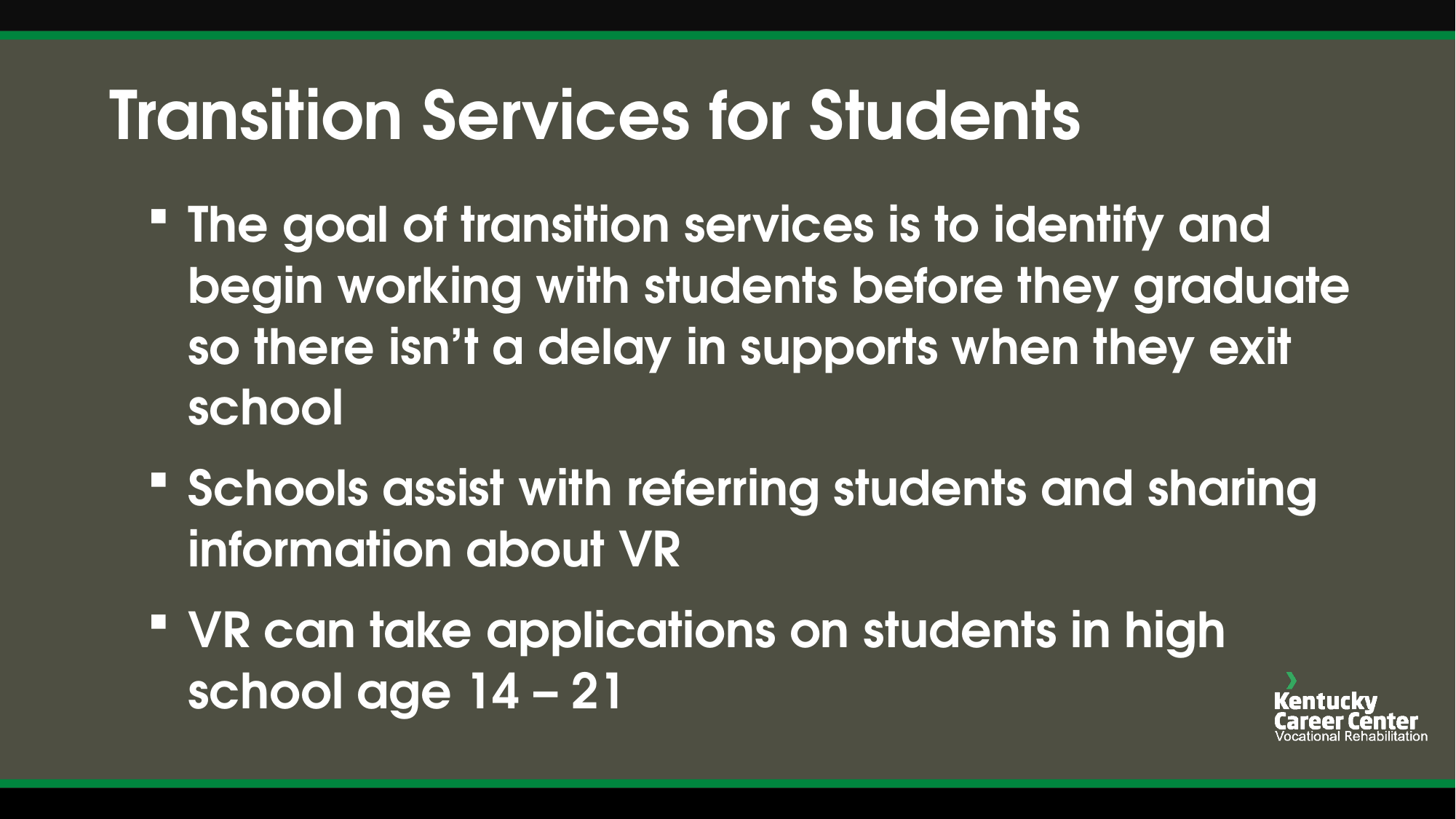

# Transition Services for Students
The goal of transition services is to identify and begin working with students before they graduate so there isn’t a delay in supports when they exit school
Schools assist with referring students and sharing information about VR
VR can take applications on students in high school age 14 – 21